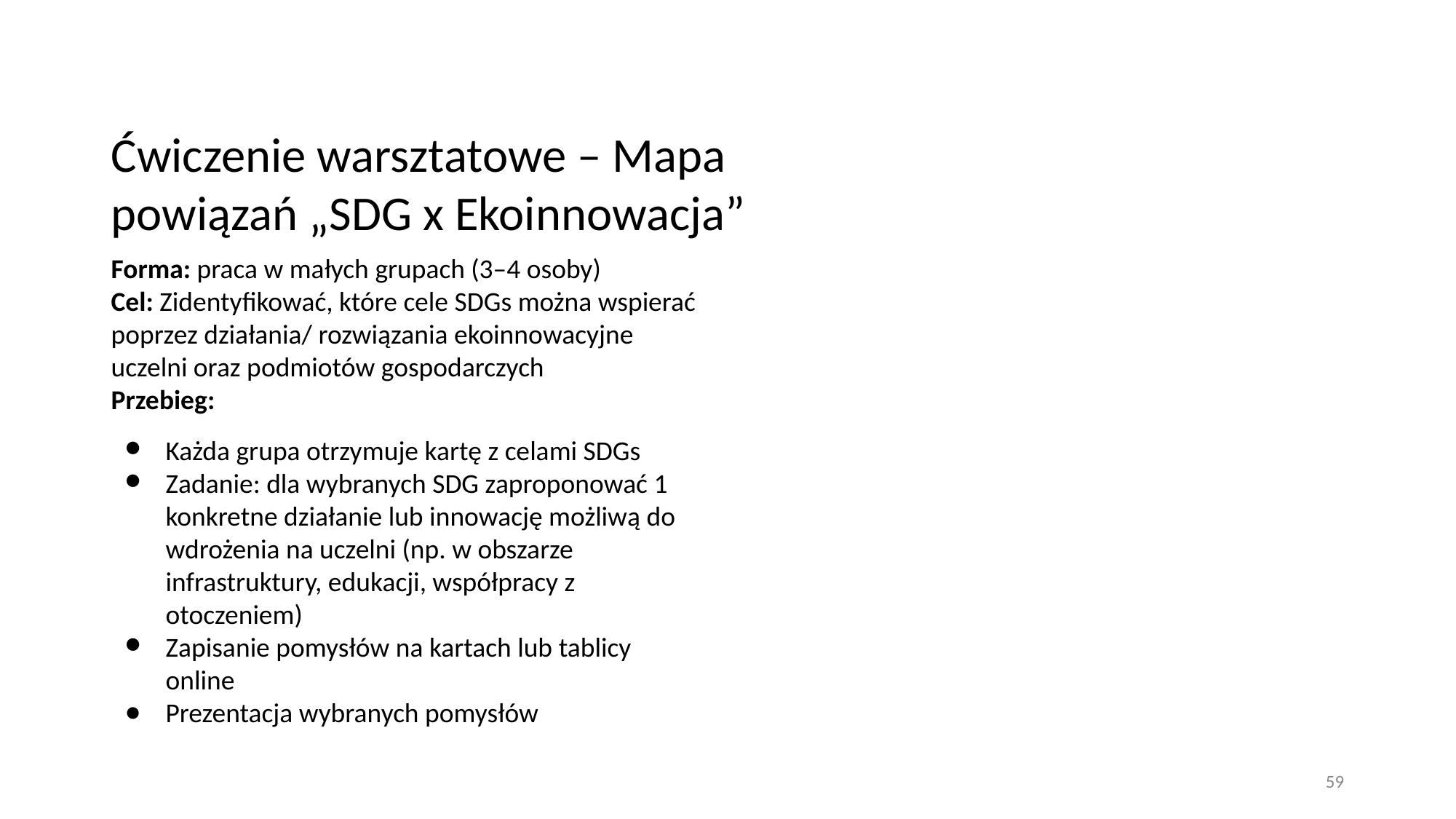

# Ćwiczenie warsztatowe – Mapa powiązań „SDG x Ekoinnowacja”

Forma: praca w małych grupach (3–4 osoby)
Cel: Zidentyfikować, które cele SDGs można wspierać poprzez działania/ rozwiązania ekoinnowacyjne uczelni oraz podmiotów gospodarczych
Przebieg:
Każda grupa otrzymuje kartę z celami SDGs
Zadanie: dla wybranych SDG zaproponować 1 konkretne działanie lub innowację możliwą do wdrożenia na uczelni (np. w obszarze infrastruktury, edukacji, współpracy z otoczeniem)
Zapisanie pomysłów na kartach lub tablicy online
Prezentacja wybranych pomysłów

59